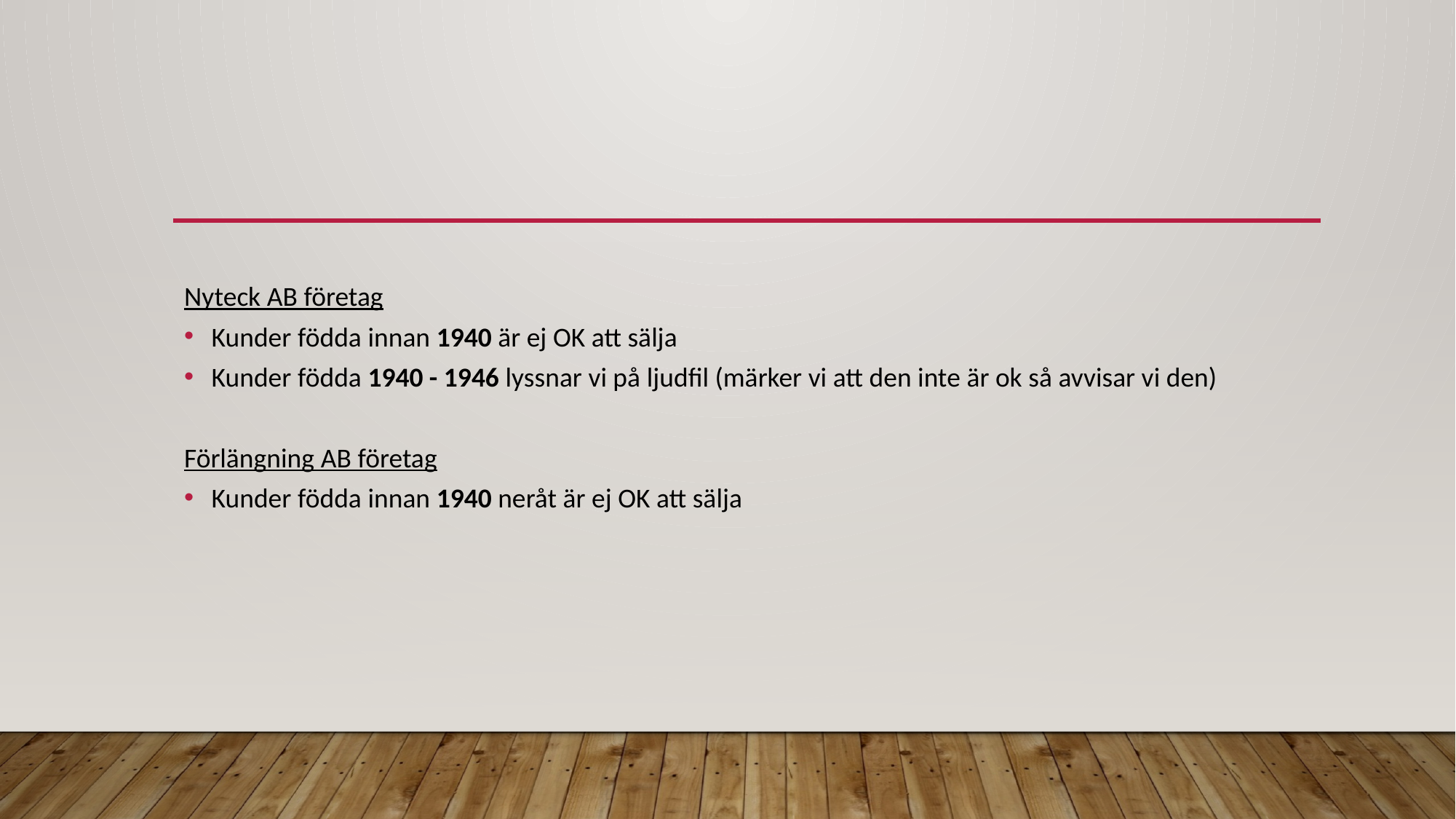

Nyteck AB företag
Kunder födda innan 1940 är ej OK att sälja
Kunder födda 1940 - 1946 lyssnar vi på ljudfil (märker vi att den inte är ok så avvisar vi den)

Förlängning AB företag
Kunder födda innan 1940 neråt är ej OK att sälja